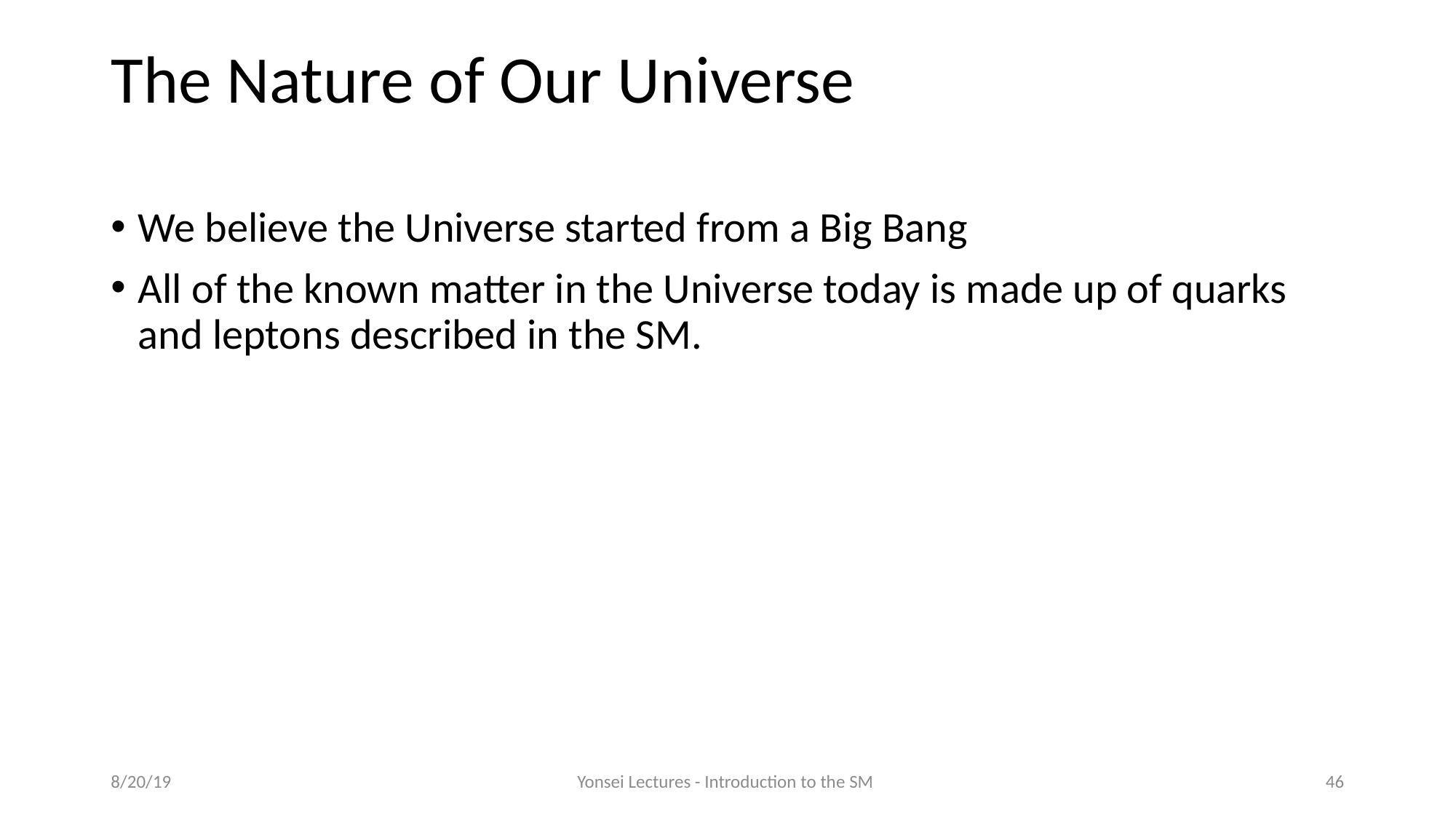

# The Nature of Our Universe
We believe the Universe started from a Big Bang
All of the known matter in the Universe today is made up of quarks and leptons described in the SM.

8/20/19
Yonsei Lectures - Introduction to the SM
46